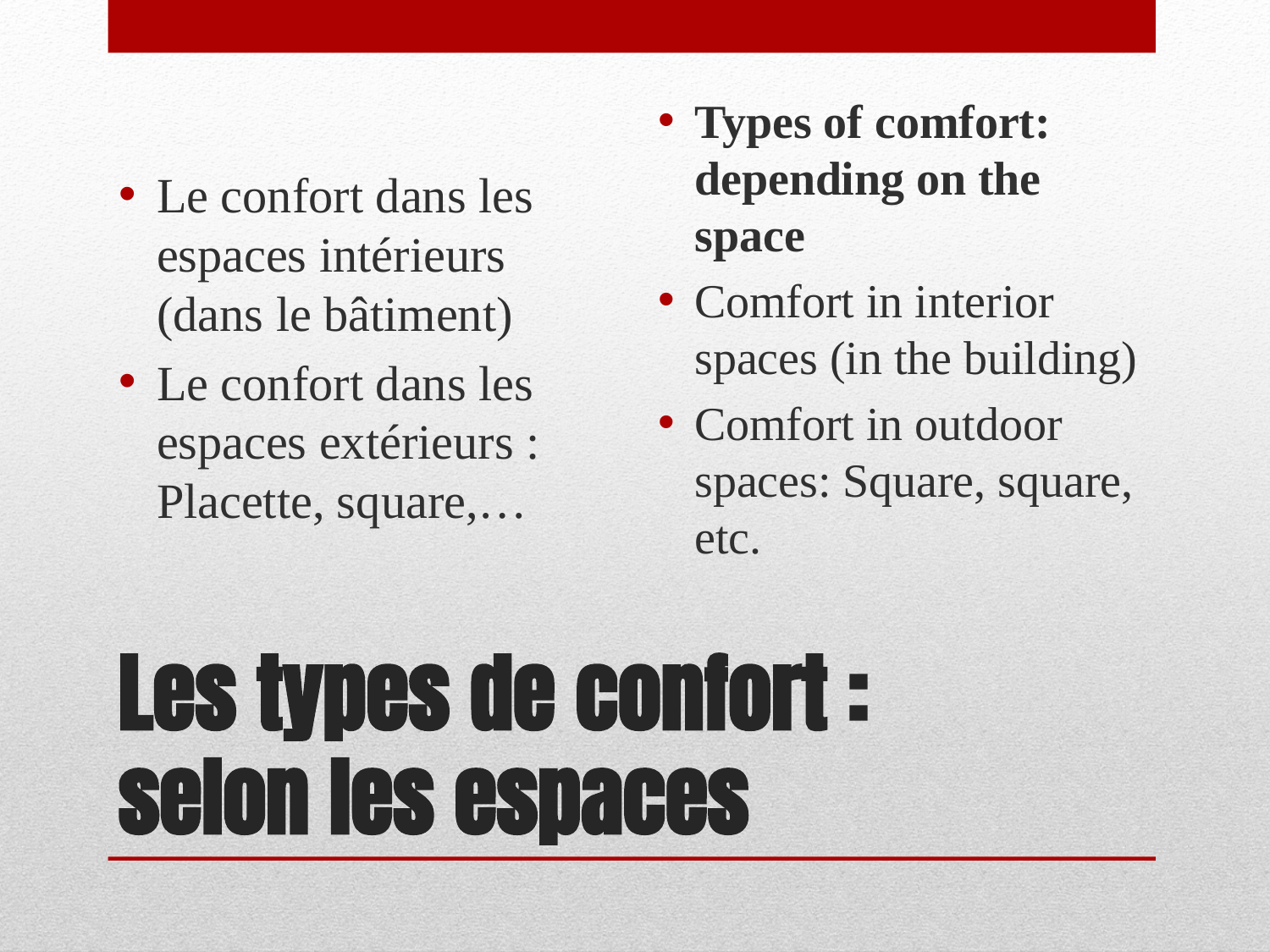

Le confort dans les espaces intérieurs (dans le bâtiment)
Le confort dans les espaces extérieurs : Placette, square,…
Types of comfort:
depending on the space
Comfort in interior spaces (in the building)
Comfort in outdoor spaces: Square, square, etc.

# Les types de confort : selon les espaces